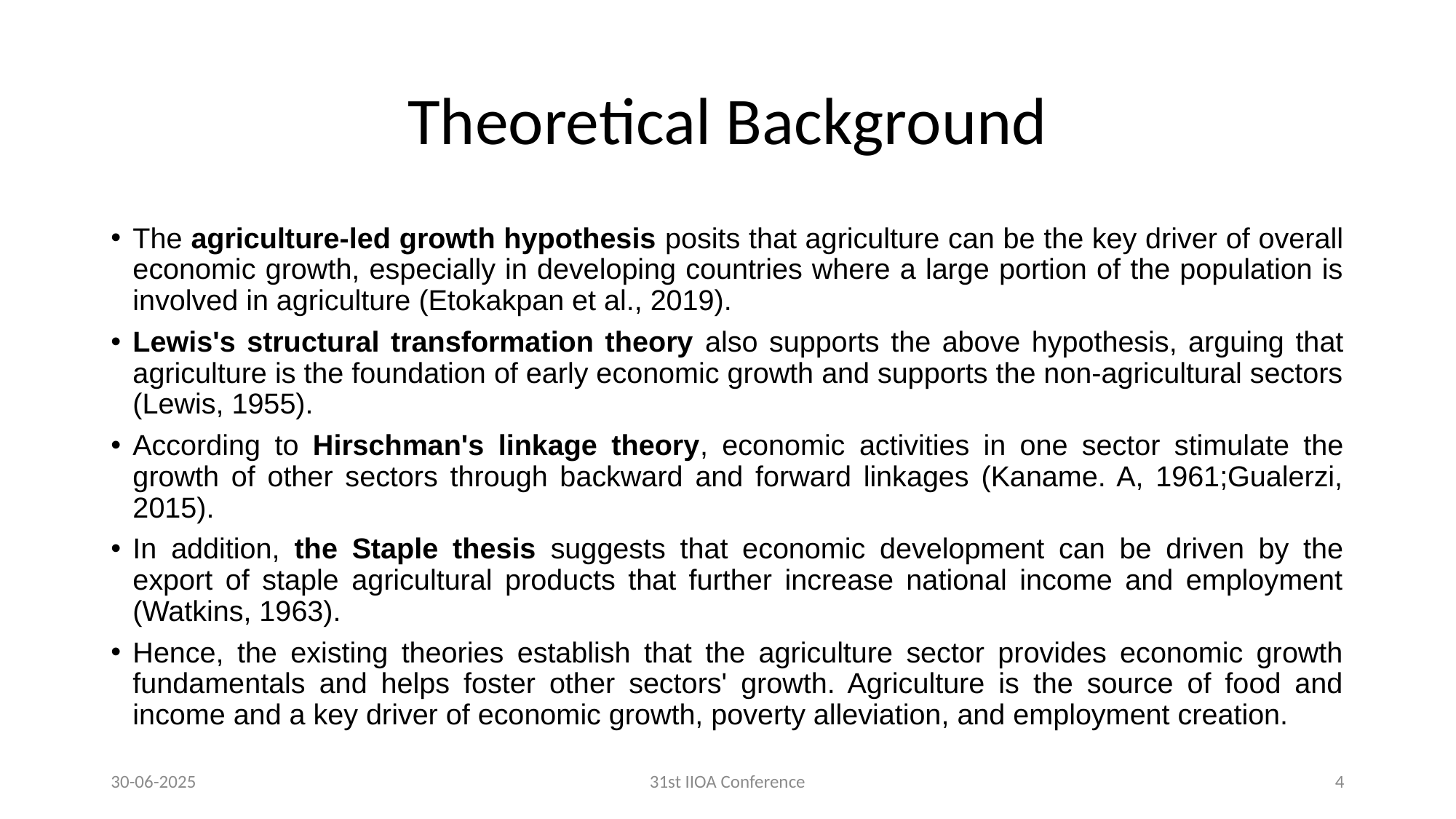

# Theoretical Background
The agriculture-led growth hypothesis posits that agriculture can be the key driver of overall economic growth, especially in developing countries where a large portion of the population is involved in agriculture (Etokakpan et al., 2019).
Lewis's structural transformation theory also supports the above hypothesis, arguing that agriculture is the foundation of early economic growth and supports the non-agricultural sectors (Lewis, 1955).
According to Hirschman's linkage theory, economic activities in one sector stimulate the growth of other sectors through backward and forward linkages (Kaname. A, 1961;Gualerzi, 2015).
In addition, the Staple thesis suggests that economic development can be driven by the export of staple agricultural products that further increase national income and employment (Watkins, 1963).
Hence, the existing theories establish that the agriculture sector provides economic growth fundamentals and helps foster other sectors' growth. Agriculture is the source of food and income and a key driver of economic growth, poverty alleviation, and employment creation.

30-06-2025
31st IIOA Conference
4